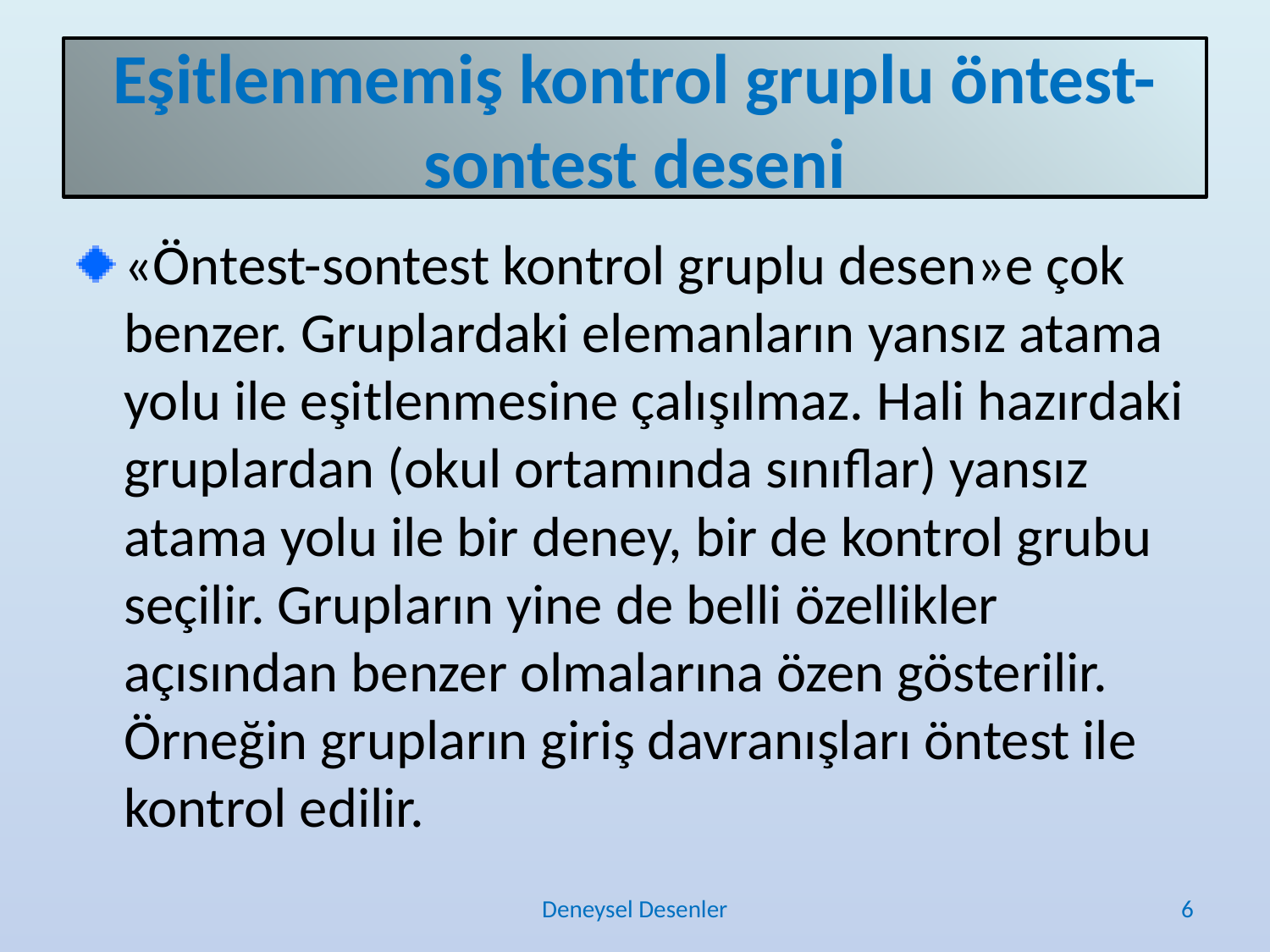

# Eşitlenmemiş kontrol gruplu öntest-sontest deseni
«Öntest-sontest kontrol gruplu desen»e çok benzer. Gruplardaki elemanların yansız atama yolu ile eşitlenmesine çalışılmaz. Hali hazırdaki gruplardan (okul ortamında sınıflar) yansız atama yolu ile bir deney, bir de kontrol grubu seçilir. Grupların yine de belli özellikler açısından benzer olmalarına özen gösterilir. Örneğin grupların giriş davranışları öntest ile kontrol edilir.
Deneysel Desenler
6